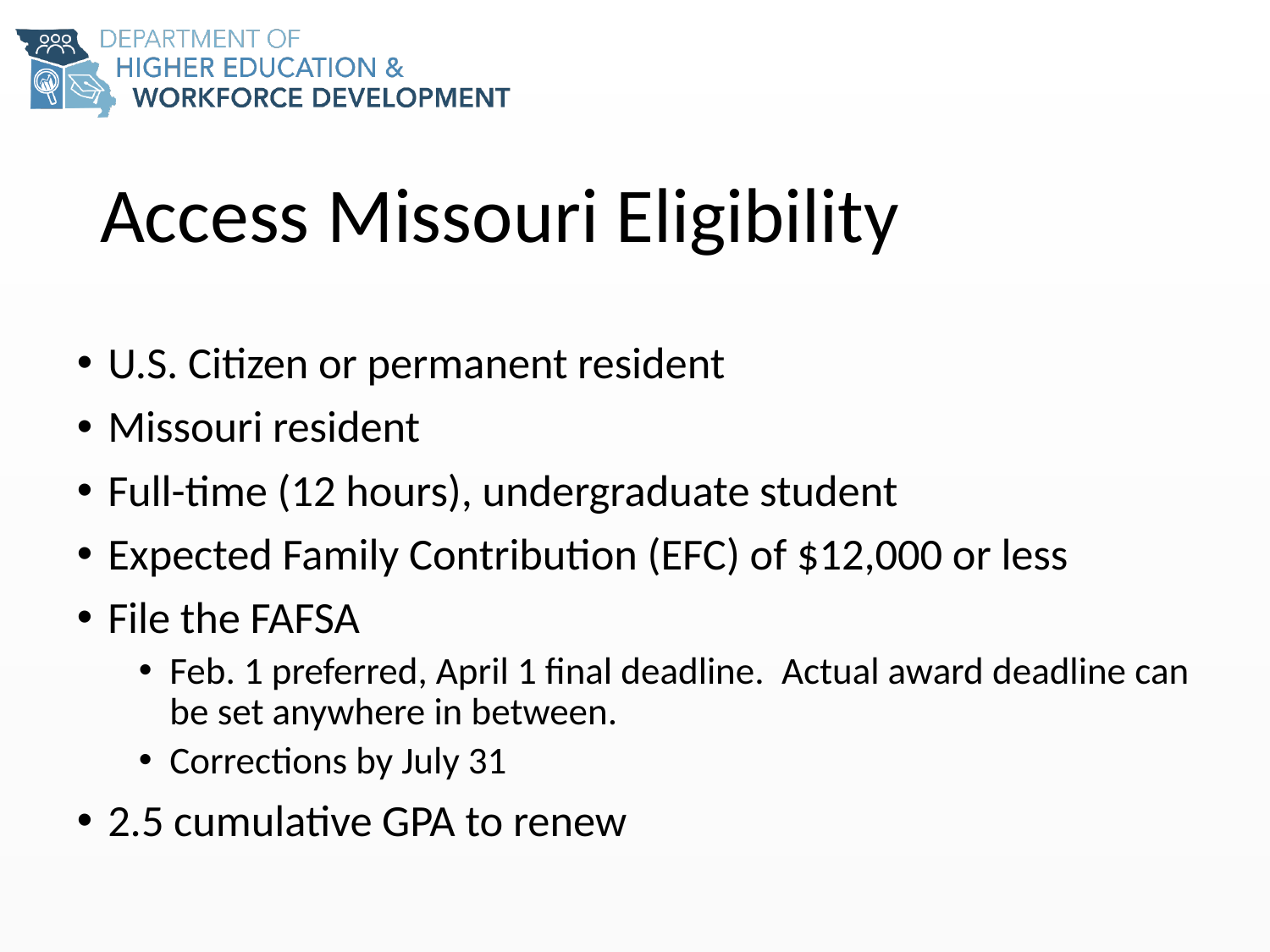

# Access Missouri Eligibility
U.S. Citizen or permanent resident
Missouri resident
Full-time (12 hours), undergraduate student
Expected Family Contribution (EFC) of $12,000 or less
File the FAFSA
Feb. 1 preferred, April 1 final deadline.  Actual award deadline can be set anywhere in between.
Corrections by July 31
2.5 cumulative GPA to renew